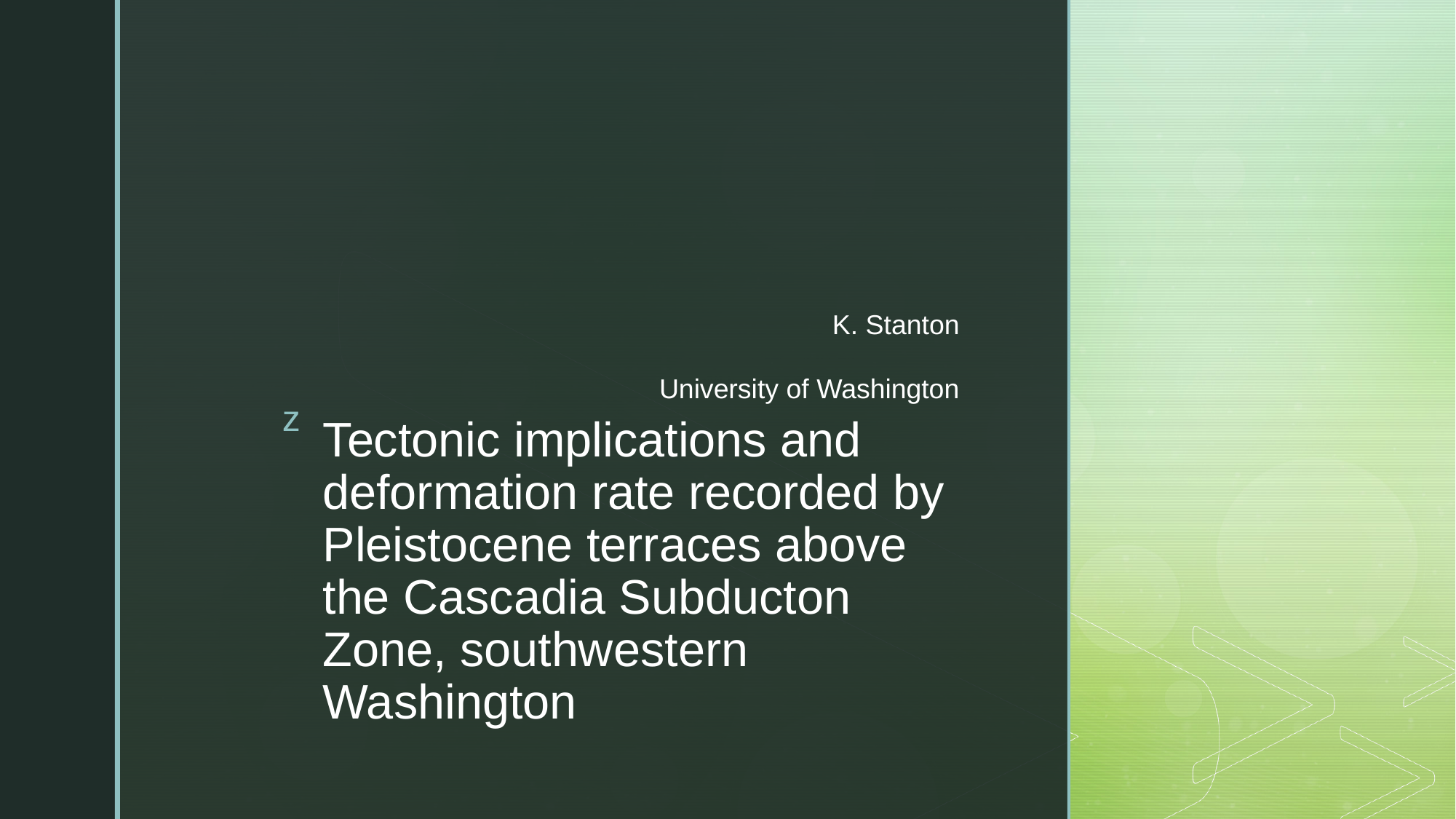

K. Stanton
University of Washington
# Tectonic implications and deformation rate recorded by Pleistocene terraces above the Cascadia Subducton Zone, southwestern Washington